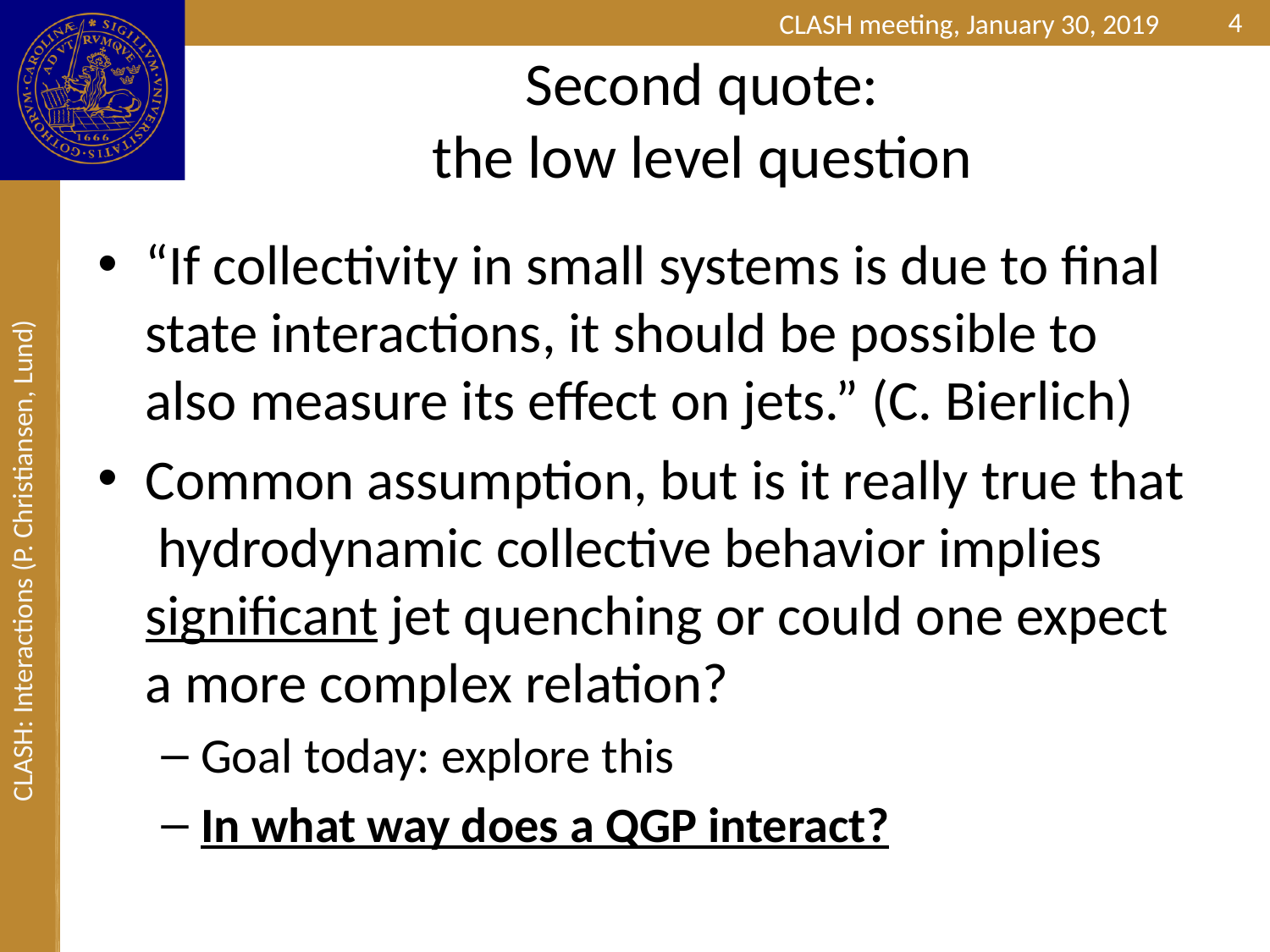

4
# Second quote: the low level question
“If collectivity in small systems is due to final state interactions, it should be possible to also measure its effect on jets.” (C. Bierlich)
Common assumption, but is it really true that  hydrodynamic collective behavior implies significant jet quenching or could one expect a more complex relation?
Goal today: explore this
In what way does a QGP interact?